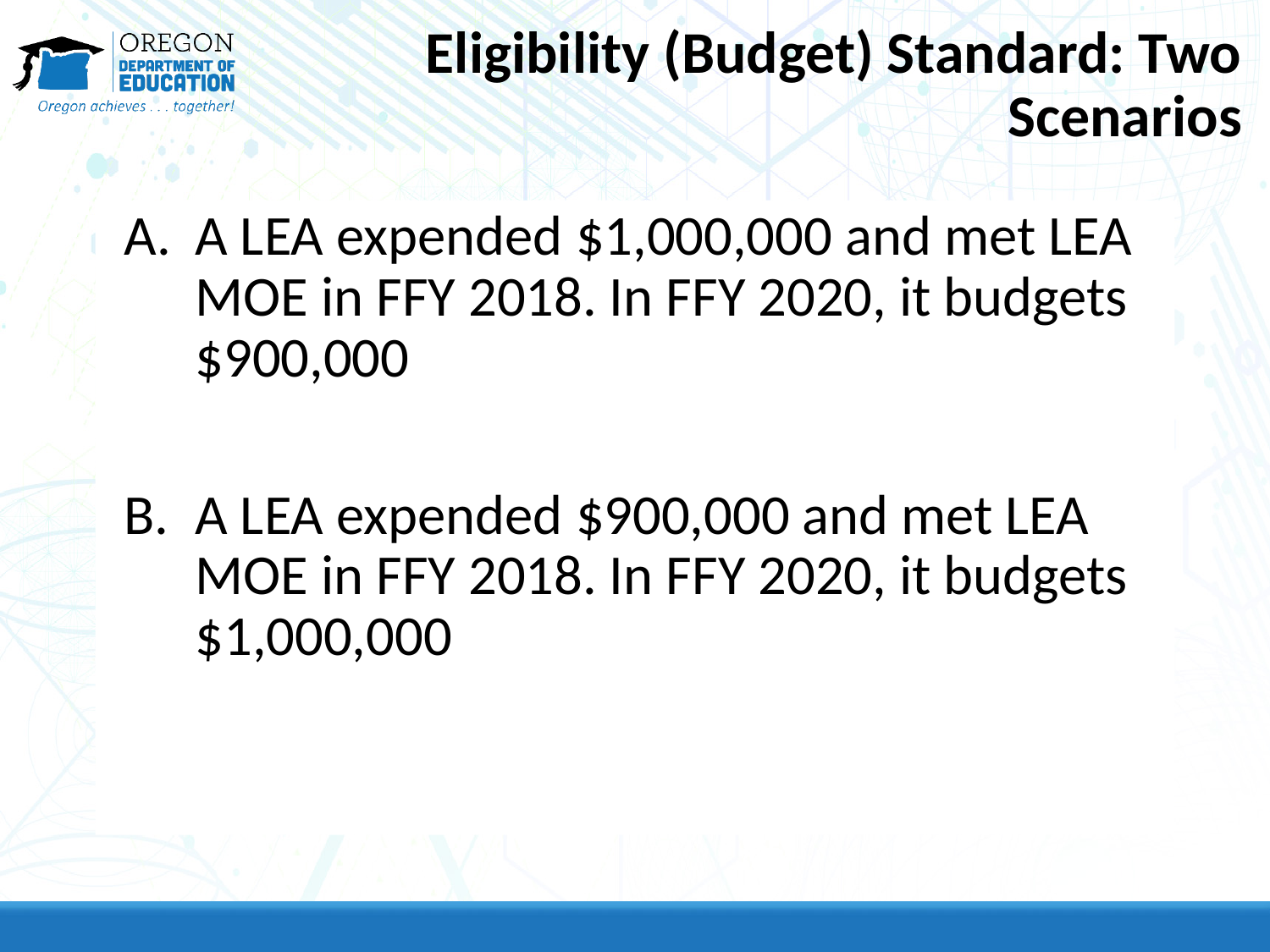

# Eligibility (Budget) Standard: Two Scenarios
A LEA expended $1,000,000 and met LEA MOE in FFY 2018. In FFY 2020, it budgets $900,000

A LEA expended $900,000 and met LEA MOE in FFY 2018. In FFY 2020, it budgets $1,000,000